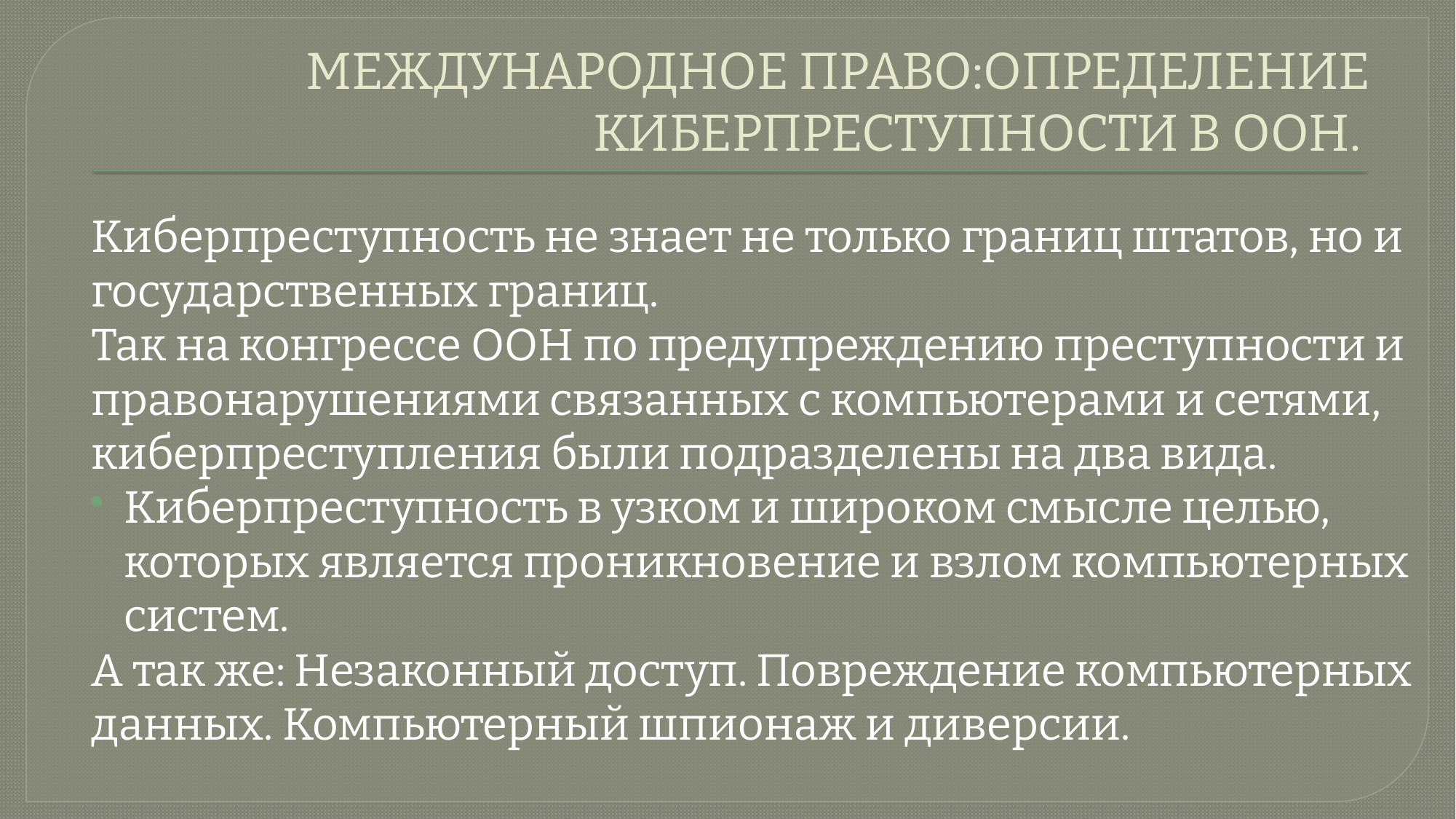

# МЕЖДУНАРОДНОЕ ПРАВО:ОПРЕДЕЛЕНИЕ КИБЕРПРЕСТУПНОСТИ В ООН.
Киберпреступность не знает не только границ штатов, но и государственных границ.
Так на конгрессе ООН по предупреждению преступности и правонарушениями связанных с компьютерами и сетями, киберпреступления были подразделены на два вида.
Киберпреступность в узком и широком смысле целью, которых является проникновение и взлом компьютерных систем.
А так же: Незаконный доступ. Повреждение компьютерных данных. Компьютерный шпионаж и диверсии.